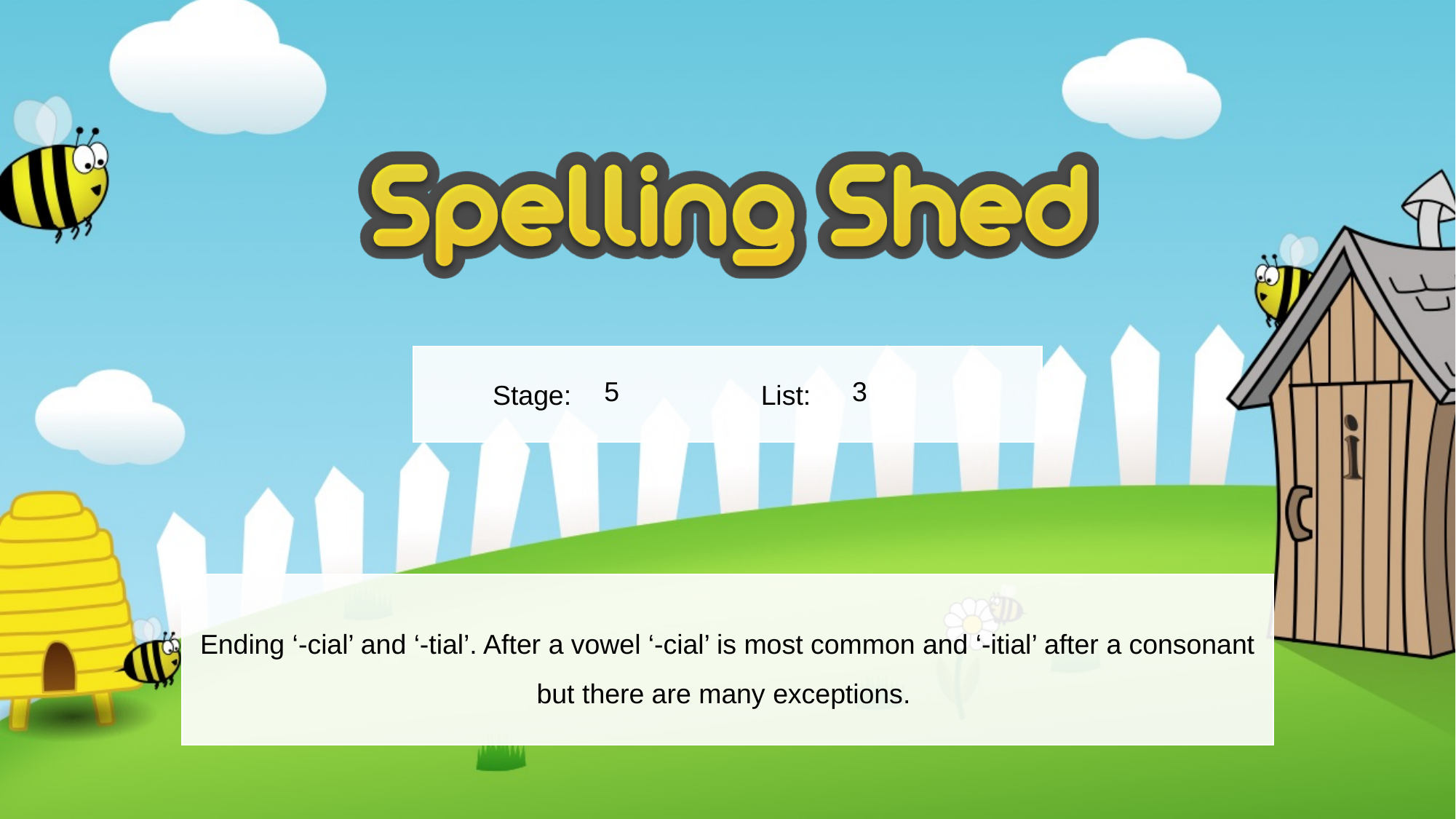

5
3
Ending ‘-cial’ and ‘-tial’. After a vowel ‘-cial’ is most common and ‘-itial’ after a consonant but there are many exceptions.